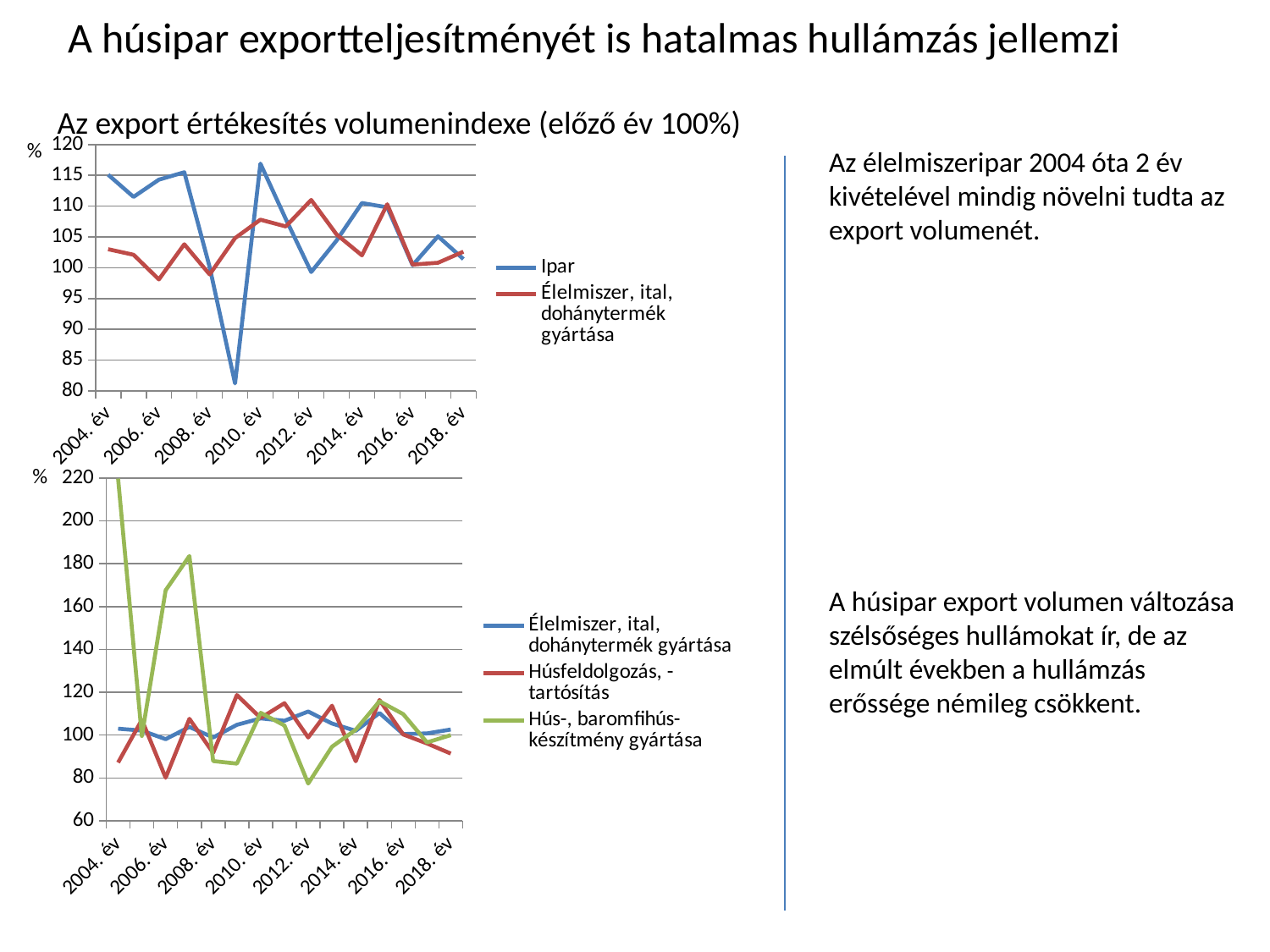

# A húsipar exportteljesítményét is hatalmas hullámzás jellemzi
Az export értékesítés volumenindexe (előző év 100%)

### Chart

| Category | Ipar | Élelmiszer, ital, dohánytermék gyártása |
|---|---|---|
| 2004. év | 115.1 | 103.0 |
| 2005. év | 111.5 | 102.1 |
| 2006. év | 114.3 | 98.1 |
| 2007. év | 115.5 | 103.8 |
| 2008. év | 100.1 | 98.9 |
| 2009. év | 81.2 | 104.8 |
| 2010. év | 116.9 | 107.8 |
| 2011. év | 107.9 | 106.7 |
| 2012. év | 99.3 | 111.0 |
| 2013. év | 104.4 | 105.4 |
| 2014. év | 110.5 | 102.0 |
| 2015. év | 109.8 | 110.3 |
| 2016. év | 100.4 | 100.5 |
| 2017. év | 105.1 | 100.8 |
| 2018. év | 101.4 | 102.6 |
%
Az élelmiszeripar 2004 óta 2 év kivételével mindig növelni tudta az export volumenét.

A húsipar export volumen változása szélsőséges hullámokat ír, de az elmúlt években a hullámzás erőssége némileg csökkent.
%

### Chart

| Category | Élelmiszer, ital, dohánytermék gyártása | Húsfeldolgozás, -tartósítás | Hús-, baromfihús-készítmény gyártása |
|---|---|---|---|
| 2004. év | 103.0 | 87.2 | 219.7 |
| 2005. év | 102.1 | 107.1 | 99.6 |
| 2006. év | 98.1 | 80.1 | 167.6 |
| 2007. év | 103.8 | 107.6 | 183.6 |
| 2008. év | 98.9 | 91.7 | 87.9 |
| 2009. év | 104.8 | 118.7 | 86.7 |
| 2010. év | 107.8 | 108.0 | 110.4 |
| 2011. év | 106.7 | 114.9 | 104.5 |
| 2012. év | 111.0 | 98.9 | 77.4 |
| 2013. év | 105.4 | 113.7 | 94.6 |
| 2014. év | 102.0 | 87.8 | 102.5 |
| 2015. év | 110.3 | 116.4 | 115.8 |
| 2016. év | 100.5 | 100.3 | 109.8 |
| 2017. év | 100.8 | 96.1 | 96.6 |
| 2018. év | 102.6 | 91.4 | 100.0 |